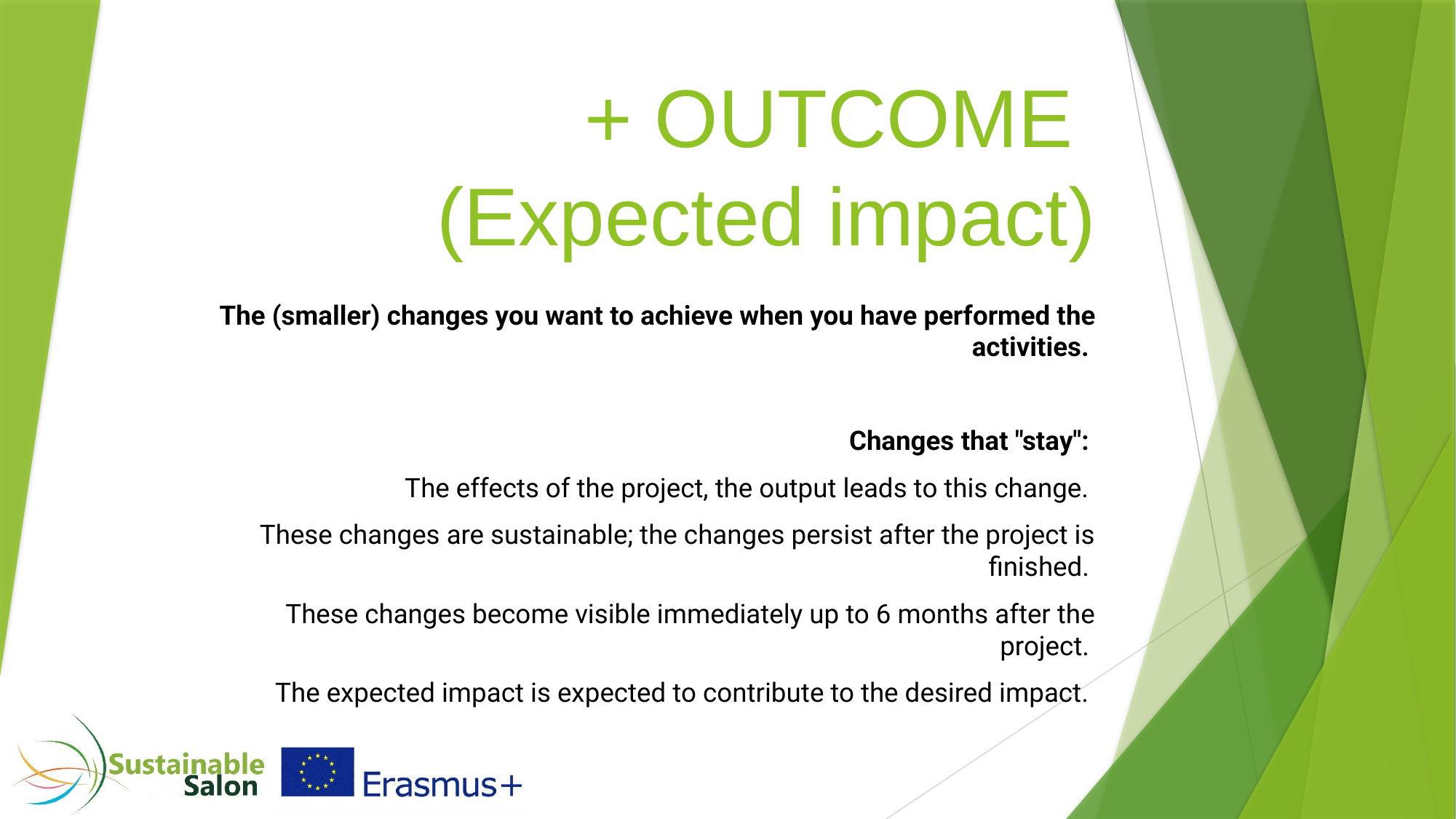

# + OUTCOME (Expected impact)
The (smaller) changes you want to achieve when you have performed the activities.

Changes that "stay":
The effects of the project, the output leads to this change.
These changes are sustainable; the changes persist after the project is finished.
These changes become visible immediately up to 6 months after the project.
The expected impact is expected to contribute to the desired impact.